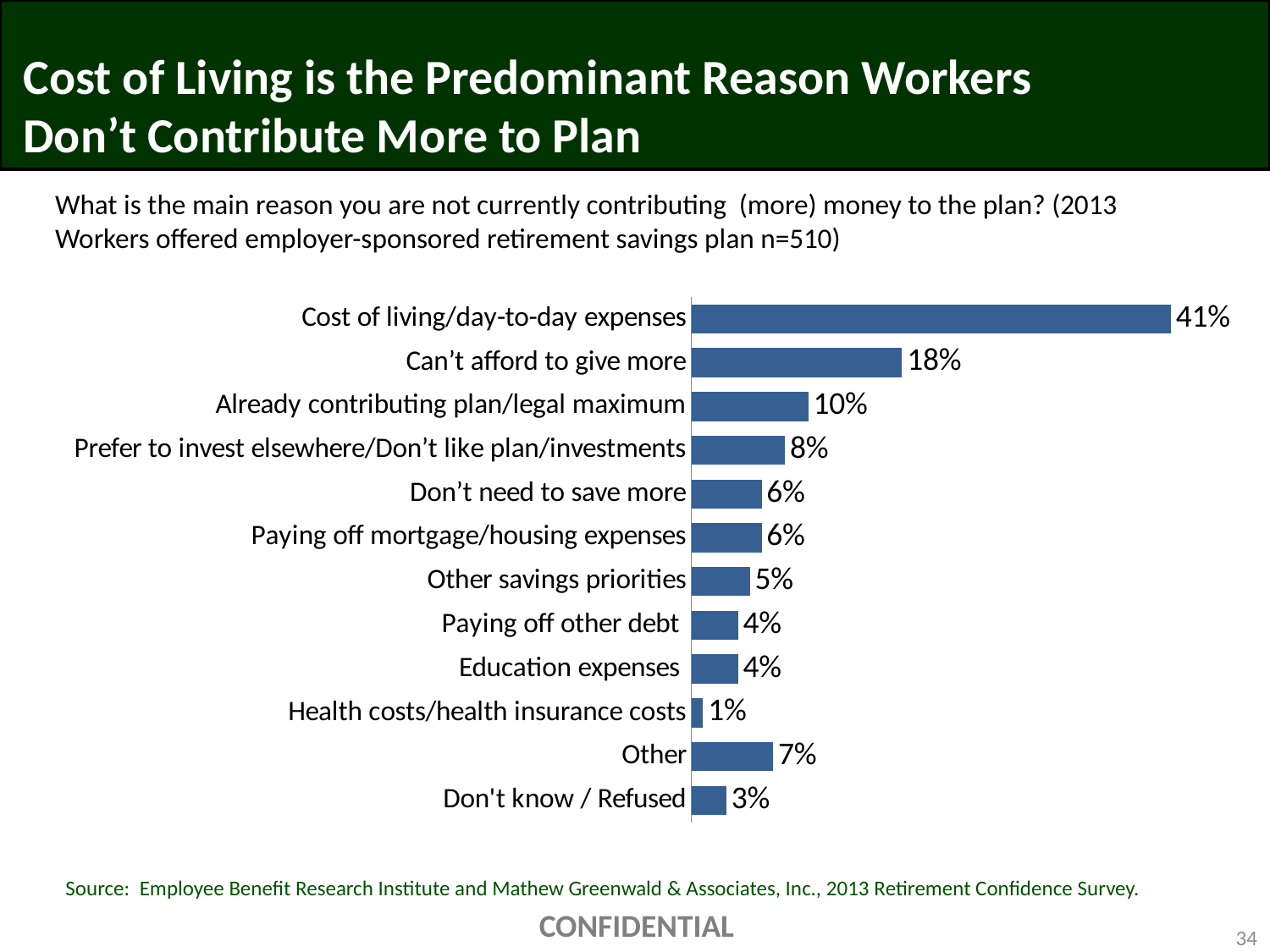

# Cost of Living is the Predominant Reason Workers Don’t Contribute More to Plan
What is the main reason you are not currently contributing  (more) money to the plan? (2013 Workers offered employer-sponsored retirement savings plan n=510)

### Chart

| Category | Series 1 |
|---|---|
| Cost of living/day-to-day expenses | 0.41 |
| Can’t afford to give more | 0.18 |
| Already contributing plan/legal maximum | 0.1 |
| Prefer to invest elsewhere/Don’t like plan/investments | 0.08 |
| Don’t need to save more | 0.06 |
| Paying off mortgage/housing expenses | 0.06 |
| Other savings priorities | 0.05 |
| Paying off other debt  | 0.04 |
| Education expenses  | 0.04 |
| Health costs/health insurance costs | 0.01 |
| Other | 0.07 |
| Don't know / Refused | 0.03 |
Source:  Employee Benefit Research Institute and Mathew Greenwald & Associates, Inc., 2013 Retirement Confidence Survey.
CONFIDENTIAL
34